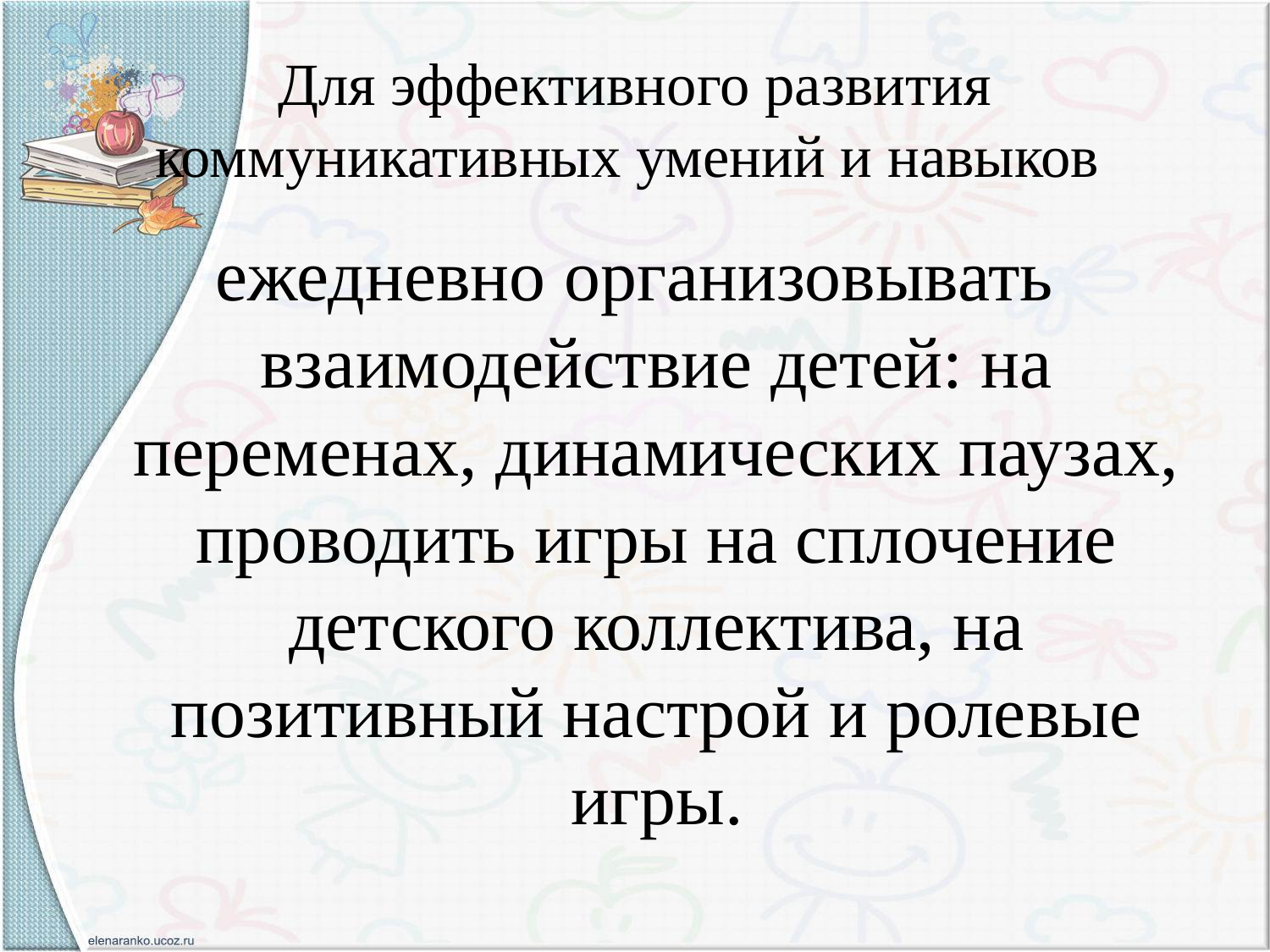

# Для эффективного развития коммуникативных умений и навыков
ежедневно организовывать взаимодействие детей: на переменах, динамических паузах, проводить игры на сплочение детского коллектива, на позитивный настрой и ролевые игры.